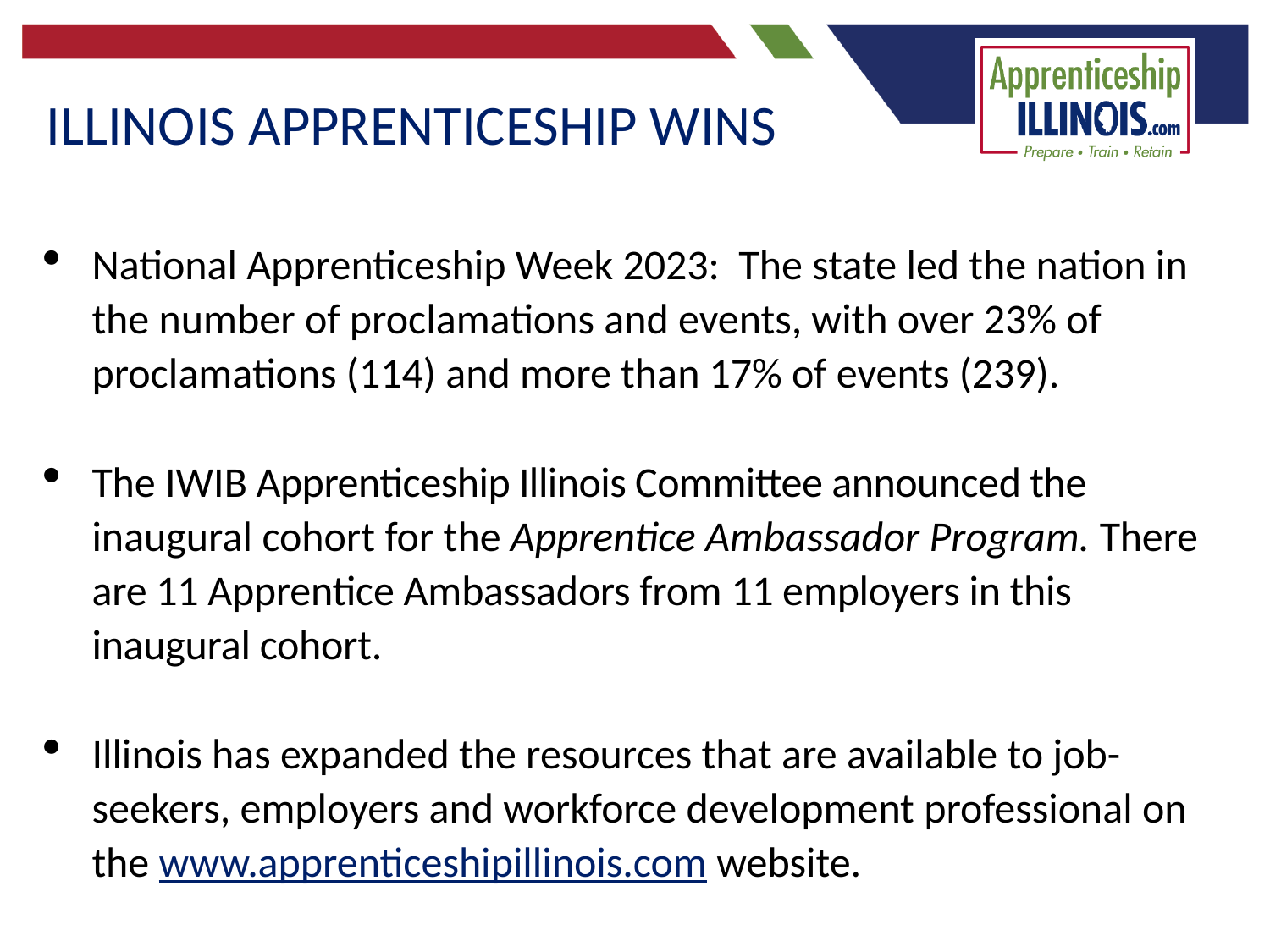

ILLINOIS APPRENTICESHIP WINS
National Apprenticeship Week 2023:  The state led the nation in the number of proclamations and events, with over 23% of proclamations (114) and more than 17% of events (239).

The IWIB Apprenticeship Illinois Committee announced the inaugural cohort for the Apprentice Ambassador Program. There are 11 Apprentice Ambassadors from 11 employers in this inaugural cohort.

Illinois has expanded the resources that are available to job-seekers, employers and workforce development professional on the www.apprenticeshipillinois.com website.